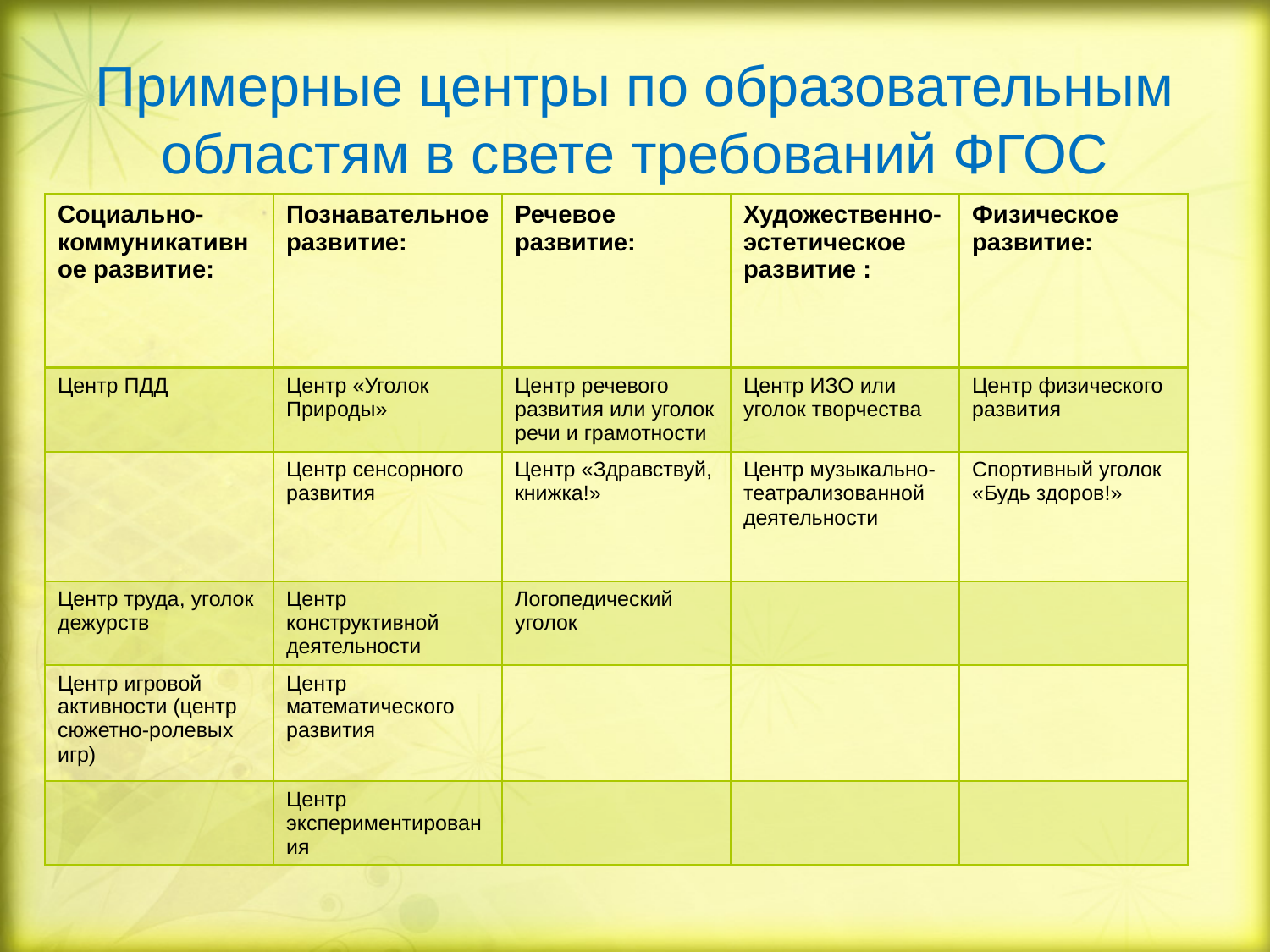

# Примерные центры по образовательным областям в свете требований ФГОС
| Социально-коммуникативное развитие: | Познавательное развитие: | Речевое развитие: | Художественно-эстетическое развитие : | Физическое развитие: |
| --- | --- | --- | --- | --- |
| Центр ПДД | Центр «Уголок Природы» | Центр речевого развития или уголок речи и грамотности | Центр ИЗО или уголок творчества | Центр физического развития |
|  | Центр сенсорного развития | Центр «Здравствуй, книжка!» | Центр музыкально-театрализованной деятельности | Спортивный уголок «Будь здоров!» |
| Центр труда, уголок дежурств | Центр конструктивной деятельности | Логопедический уголок |  |  |
| Центр игровой активности (центр сюжетно-ролевых игр) | Центр математического развития |  |  |  |
|  | Центр экспериментирования |  |  |  |